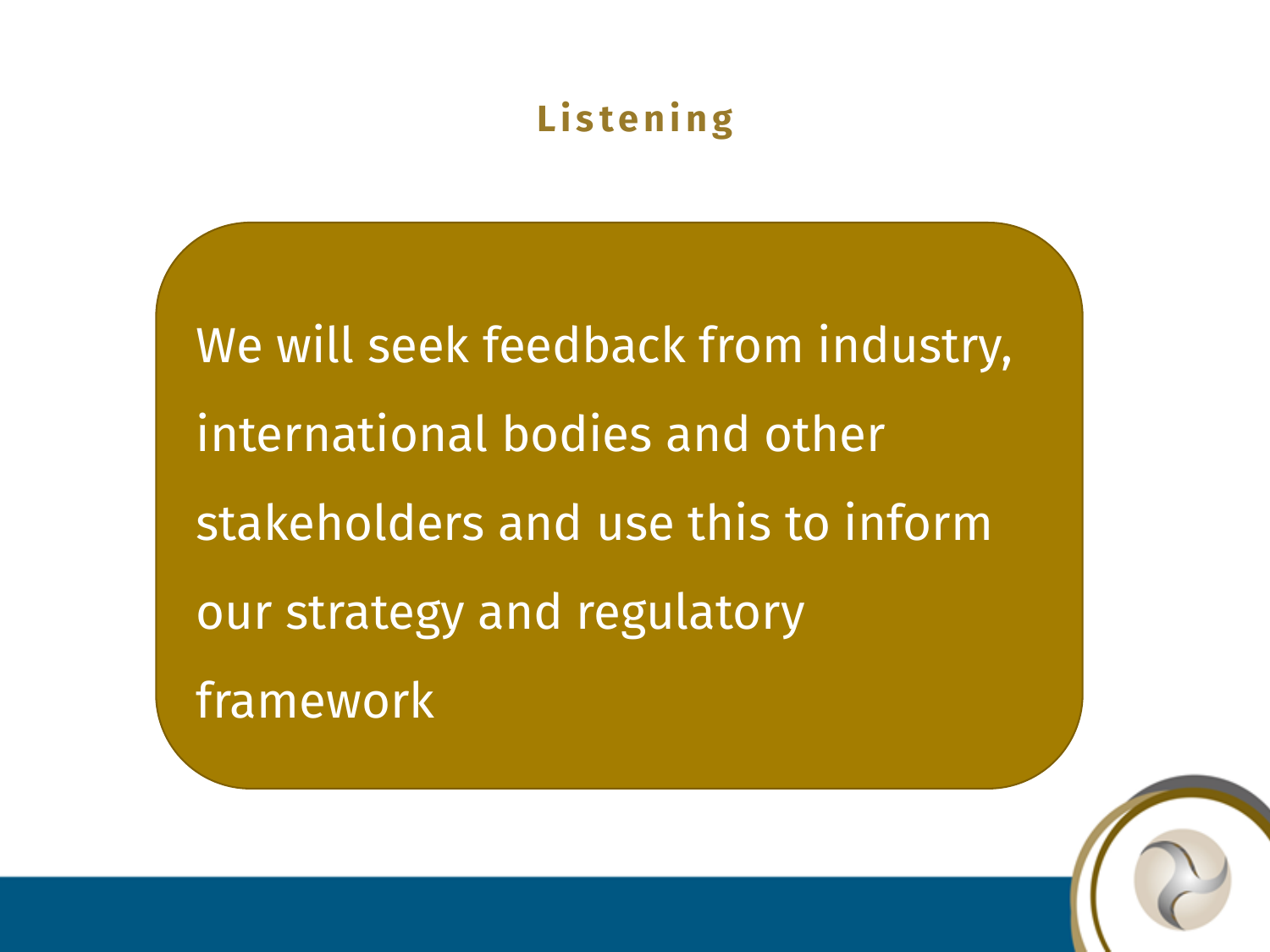

# Listening
We will seek feedback from industry, international bodies and other stakeholders and use this to inform our strategy and regulatory framework